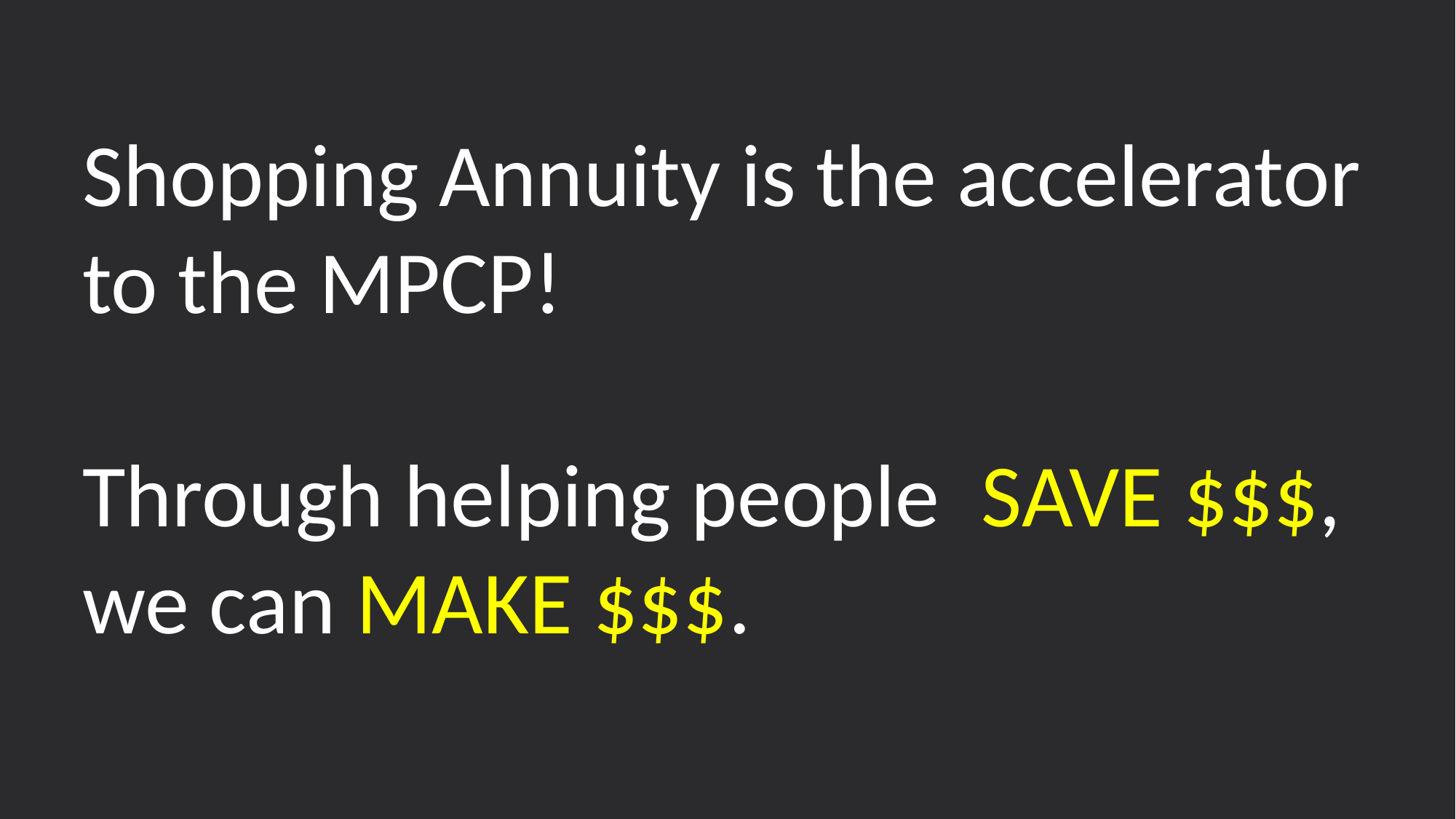

Shopping Annuity is the accelerator to the MPCP!

Through helping people  SAVE $$$, we can MAKE $$$.